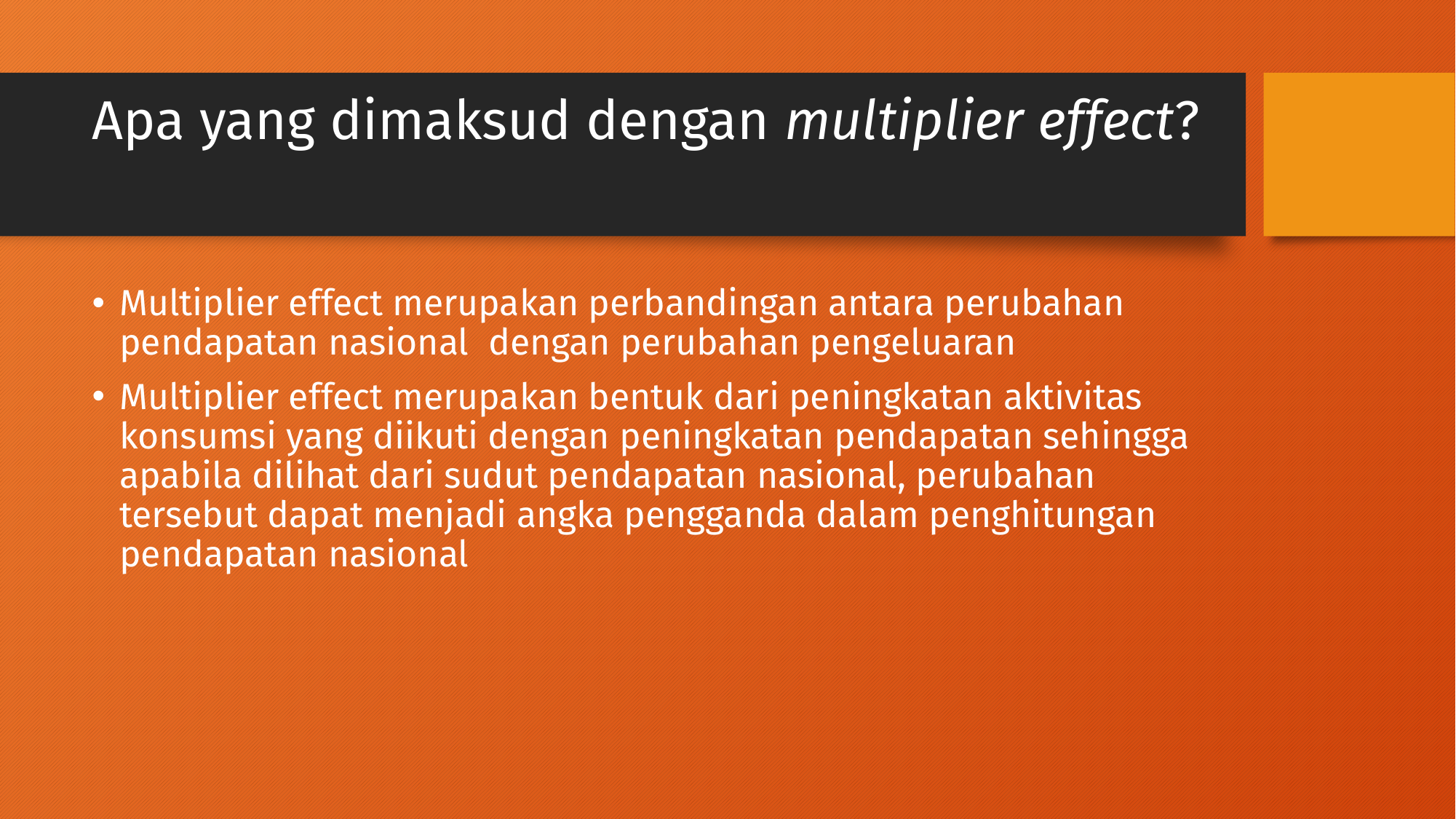

# Apa yang dimaksud dengan multiplier effect?
Multiplier effect merupakan perbandingan antara perubahan pendapatan nasional  dengan perubahan pengeluaran
Multiplier effect merupakan bentuk dari peningkatan aktivitas konsumsi yang diikuti dengan peningkatan pendapatan sehingga apabila dilihat dari sudut pendapatan nasional, perubahan tersebut dapat menjadi angka pengganda dalam penghitungan pendapatan nasional